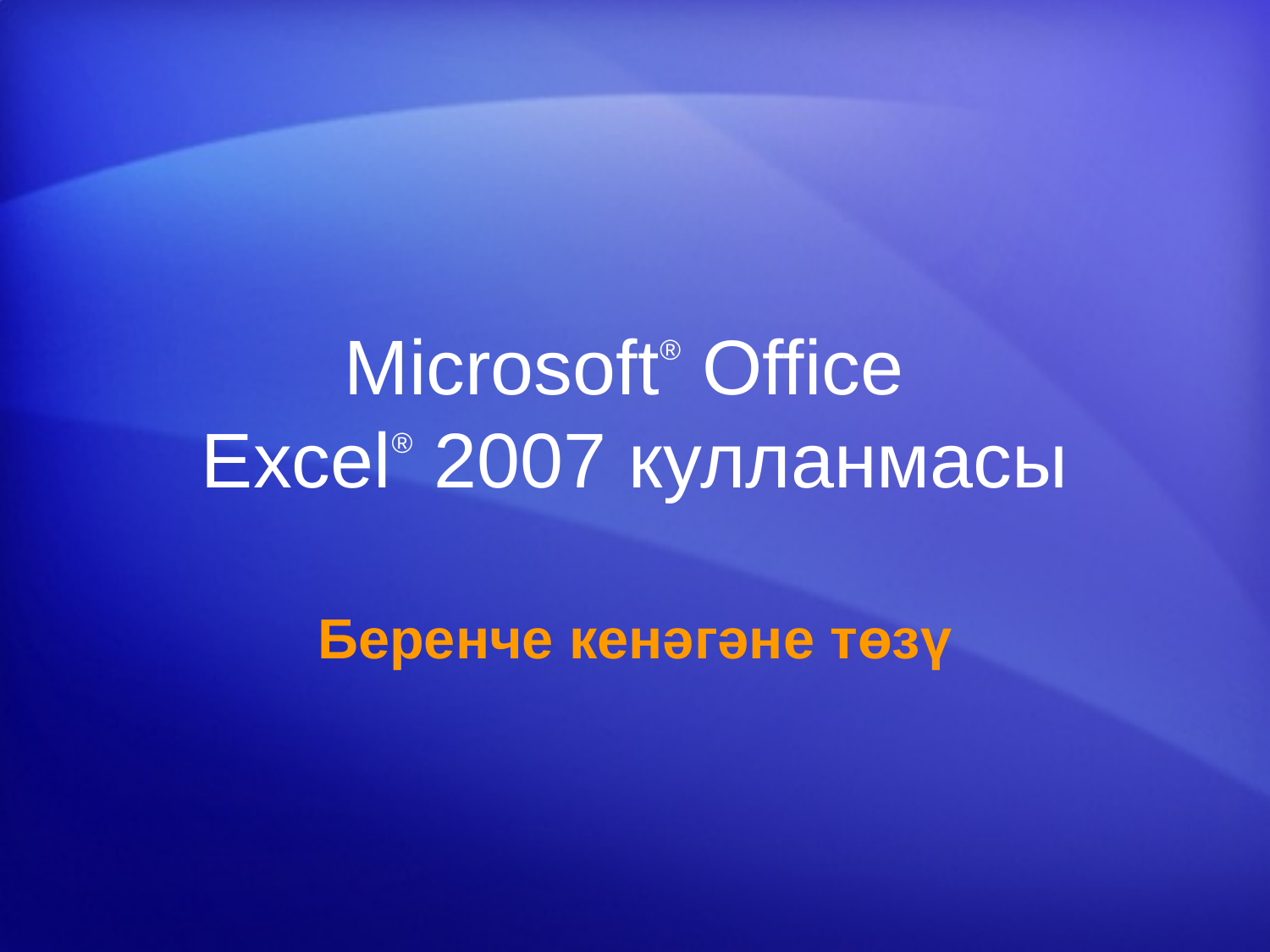

# Microsoft® Office Excel® 2007 кулланмасы
Беренче кенәгәне төзү